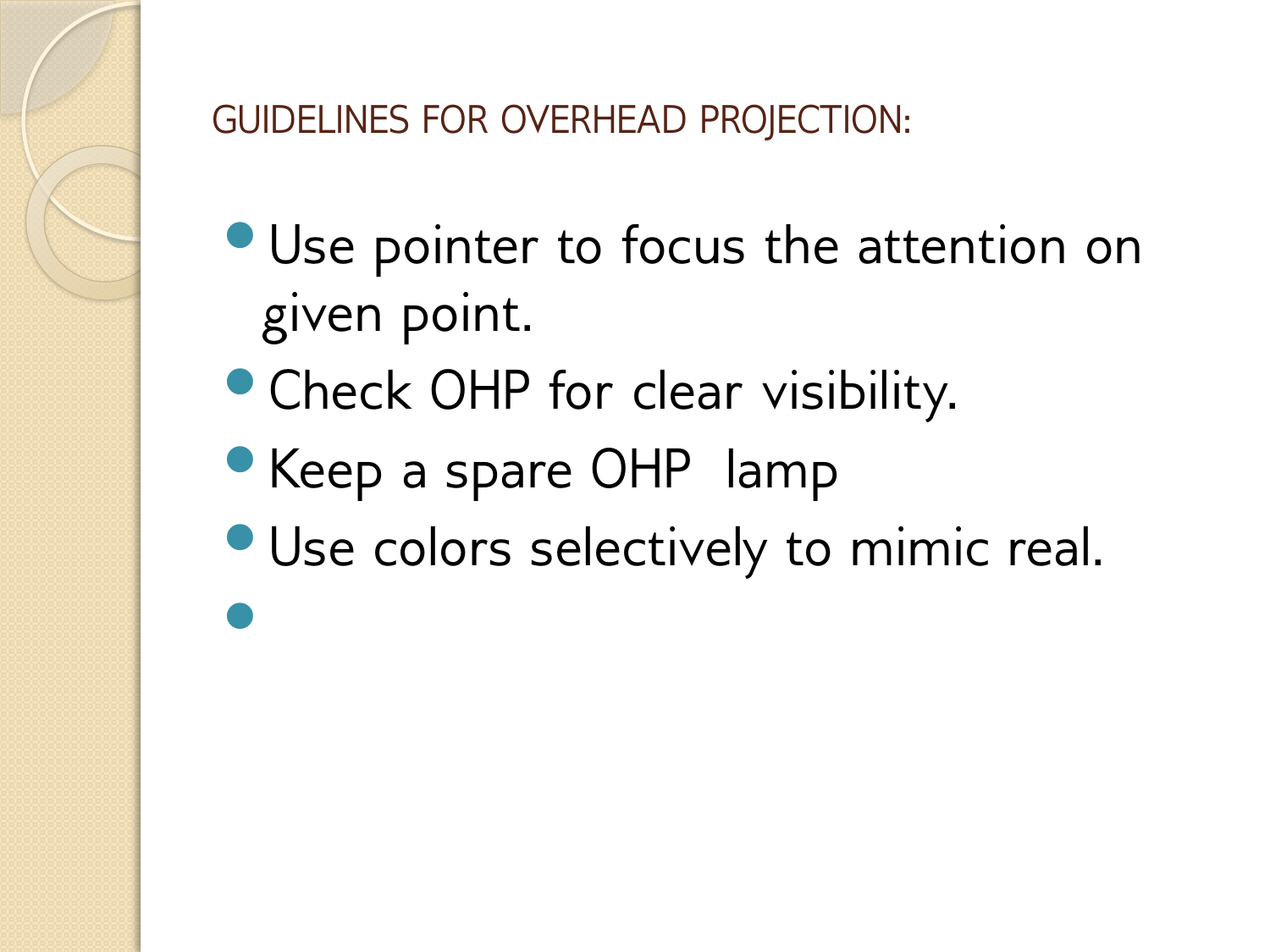

# GUIDELINES FOR OVERHEAD PROJECTION:
Use pointer to focus the attention on given point.
Check OHP for clear visibility.
Keep a spare OHP  lamp
Use colors selectively to mimic real.